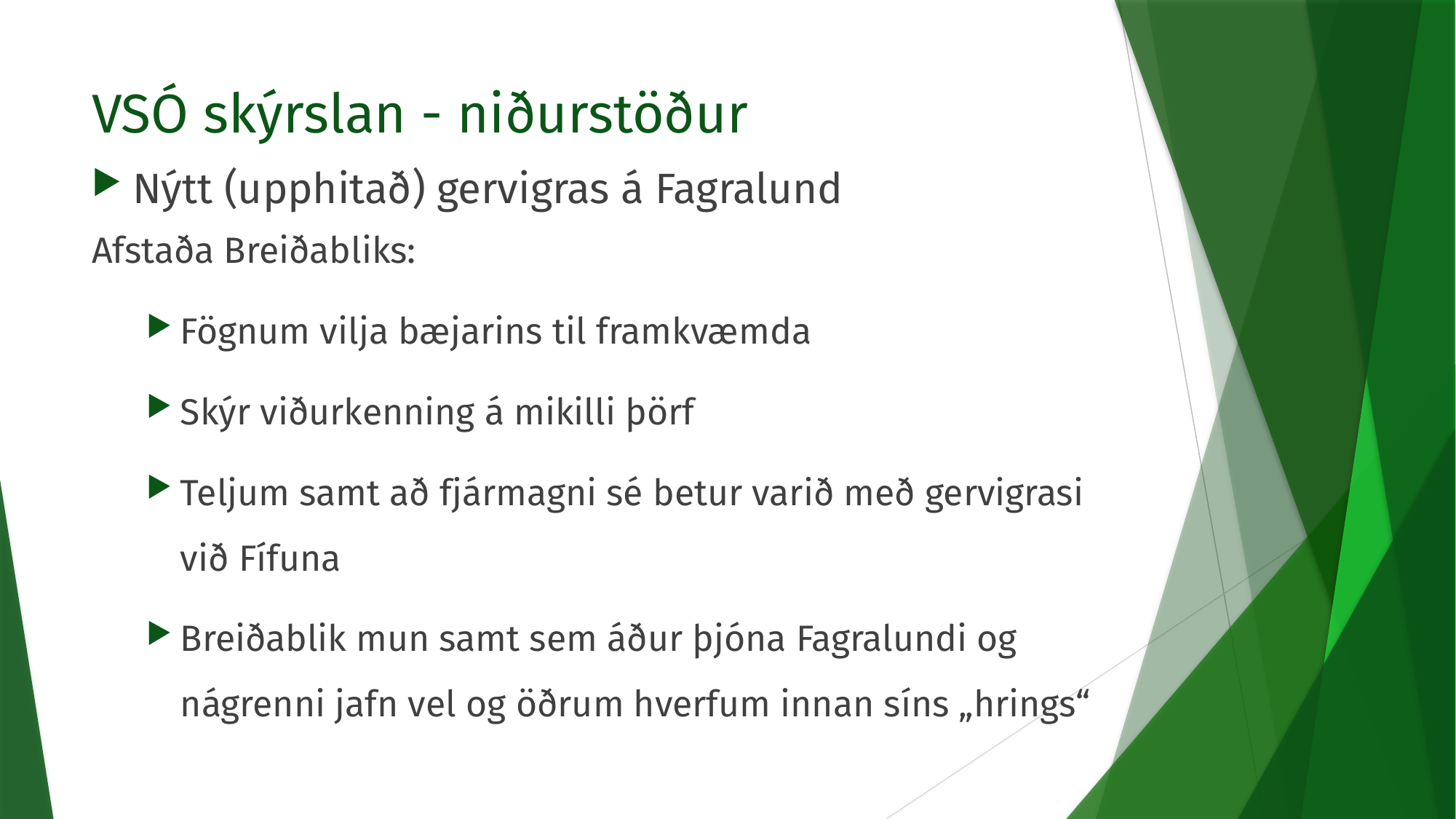

# VSÓ skýrslan - niðurstöður
Nýtt (upphitað) gervigras á Fagralund
Afstaða Breiðabliks:
Fögnum vilja bæjarins til framkvæmda
Skýr viðurkenning á mikilli þörf
Teljum samt að fjármagni sé betur varið með gervigrasi við Fífuna
Breiðablik mun samt sem áður þjóna Fagralundi og nágrenni jafn vel og öðrum hverfum innan síns „hrings“